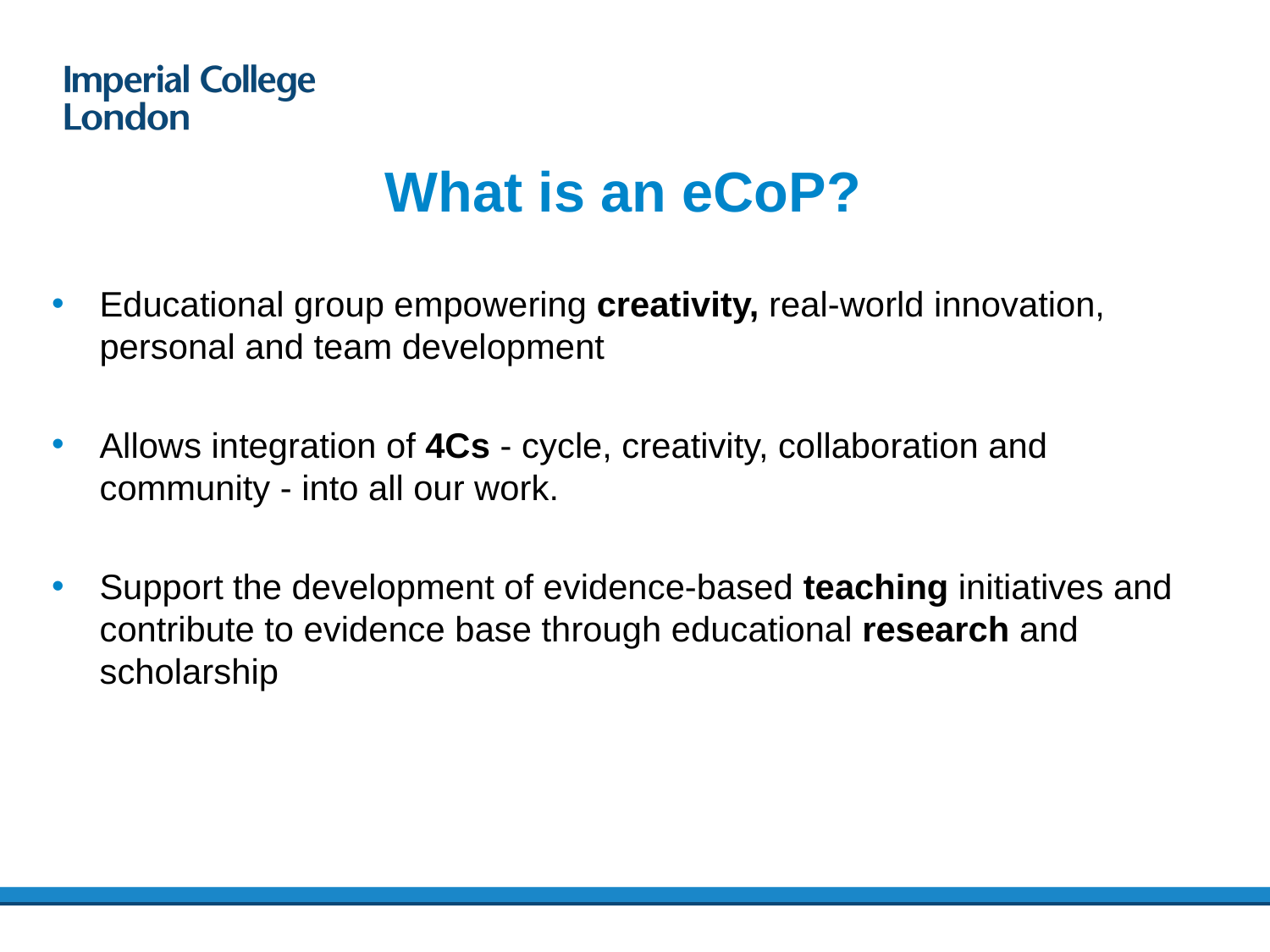

# What is an eCoP?
Educational group empowering creativity, real-world innovation, personal and team development

Allows integration of 4Cs - cycle, creativity, collaboration and community - into all our work.

Support the development of evidence-based teaching initiatives and contribute to evidence base through educational research and scholarship